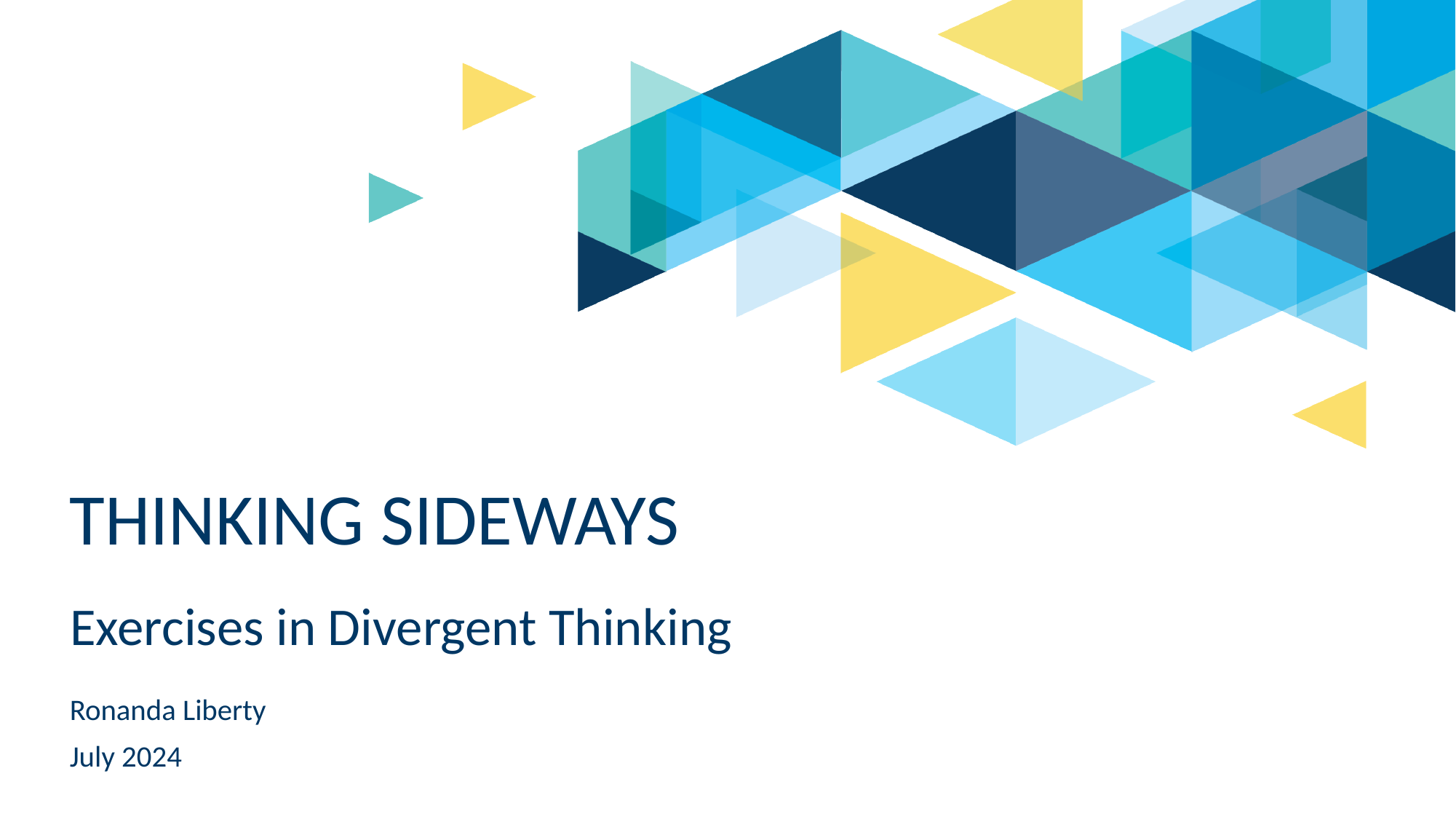

# Thinking sideways
Exercises in Divergent Thinking
Ronanda Liberty
July 2024